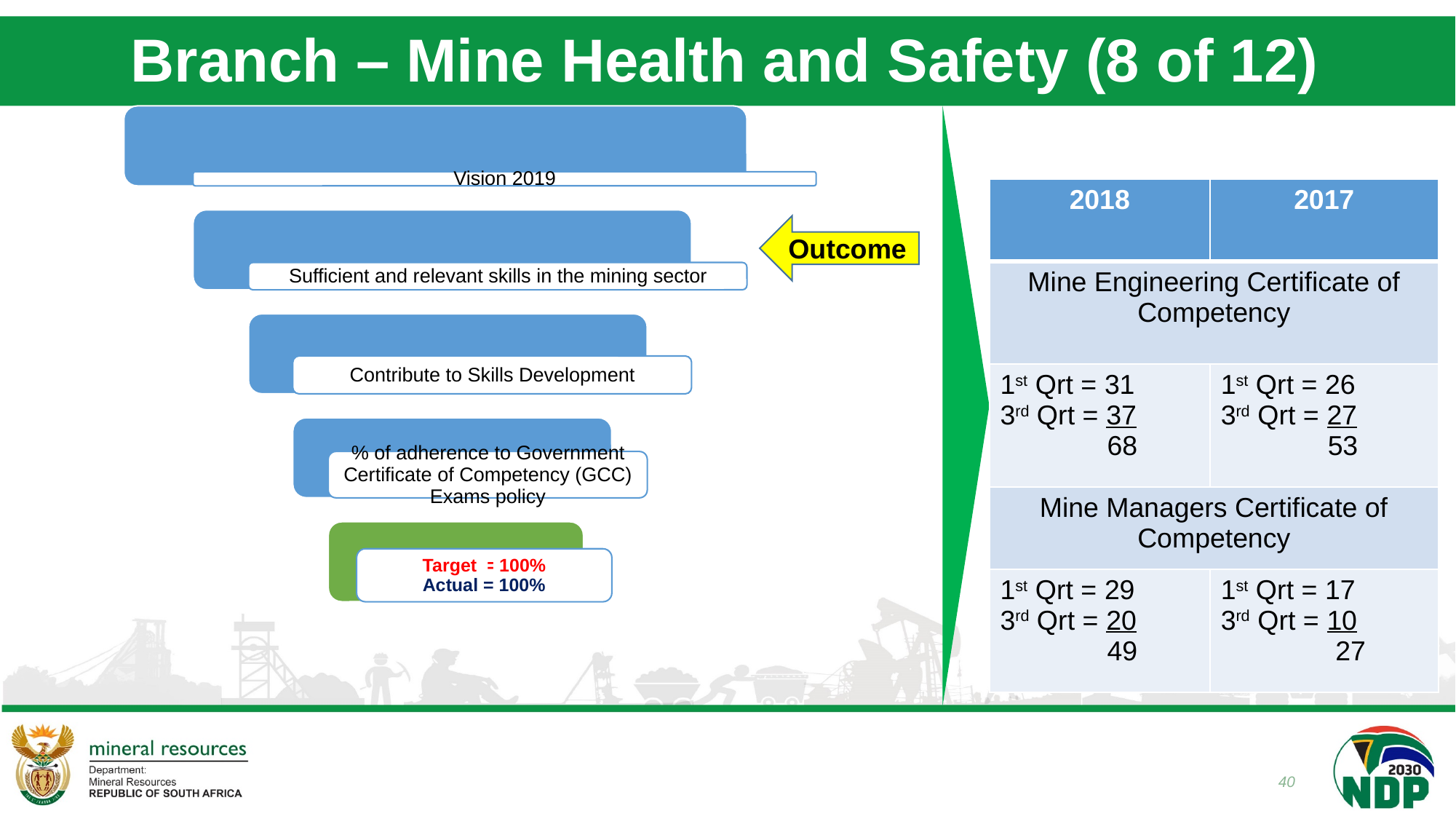

# Branch – Mine Health and Safety (8 of 12)
Contribute to Skills Development
Sufficient and relevant skills in the mining sector
% of adherence to Government Certificate of Competency (GCC) Exams policy
Vision 2019
Target  ꞊ 100%
Actual = 100%

| 2018 | 2017 |
| --- | --- |
| Mine Engineering Certificate of Competency |  |
| 1st Qrt = 31 3rd Qrt = 37 68 | 1st Qrt = 26 3rd Qrt = 27 53 |
| Mine Managers Certificate of Competency |  |
| 1st Qrt = 29 3rd Qrt = 20 49 | 1st Qrt = 17 3rd Qrt = 10 27 |
Outcome
40